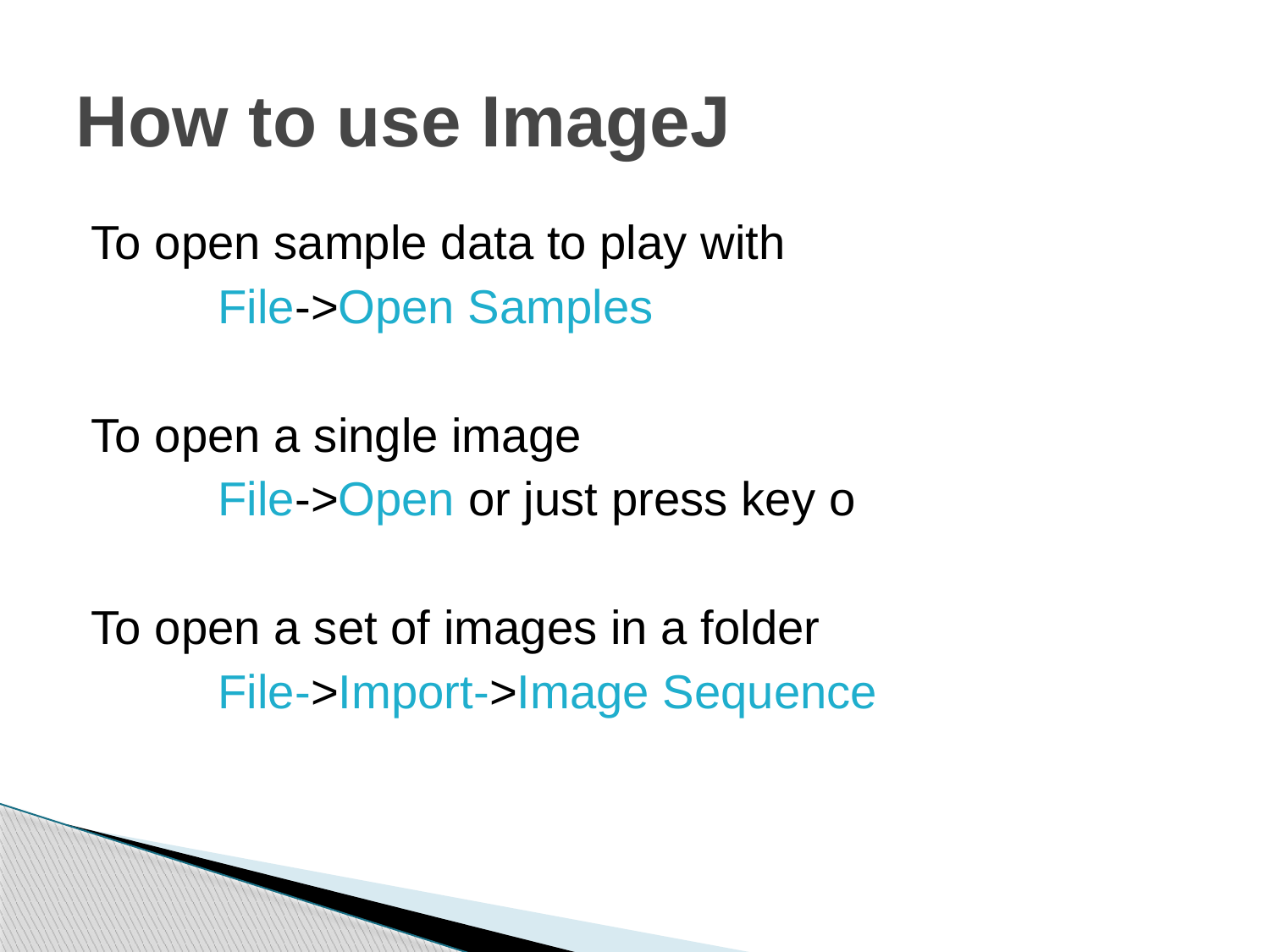

# How to use ImageJ
To open sample data to play with
	File->Open Samples

To open a single image
	File->Open or just press key o

To open a set of images in a folder
	File->Import->Image Sequence